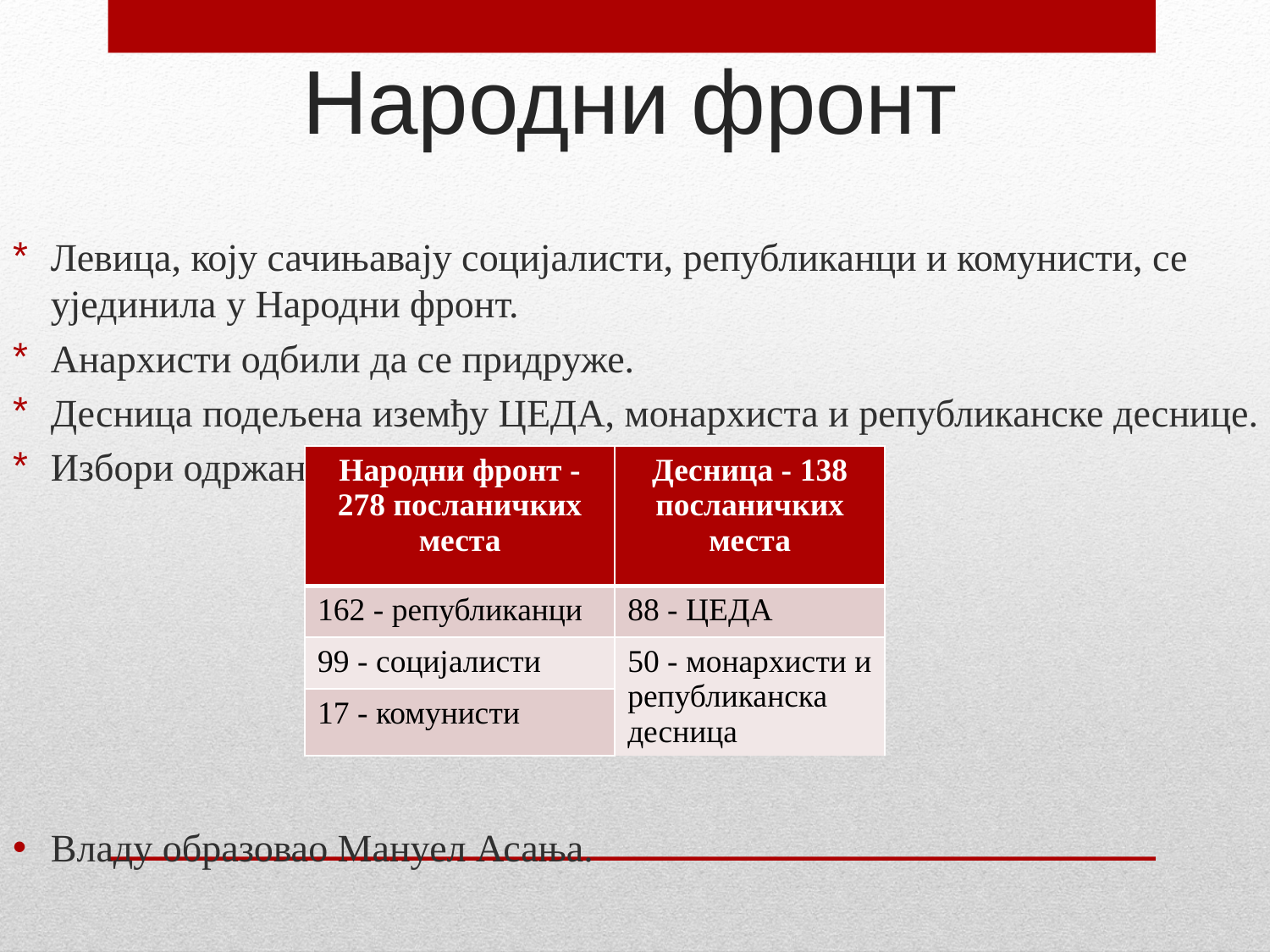

# Народни фронт
Левица, коју сачињавају социјалисти, републиканци и комунисти, се ујединила у Народни фронт.
Анархисти одбили да се придруже.
Десница подељена иземђу ЦЕДА, монархиста и републиканске деснице.
Избори одржани 16. фебруара 1936. године.

Владу образовао Мануел Асања.

| Народни фронт - 278 посланичких места | Десница - 138 посланичких места |
| --- | --- |
| 162 - републиканци | 88 - ЦЕДА |
| 99 - социјалисти | 50 - монархисти и републиканска десница |
| 17 - комунисти |  |